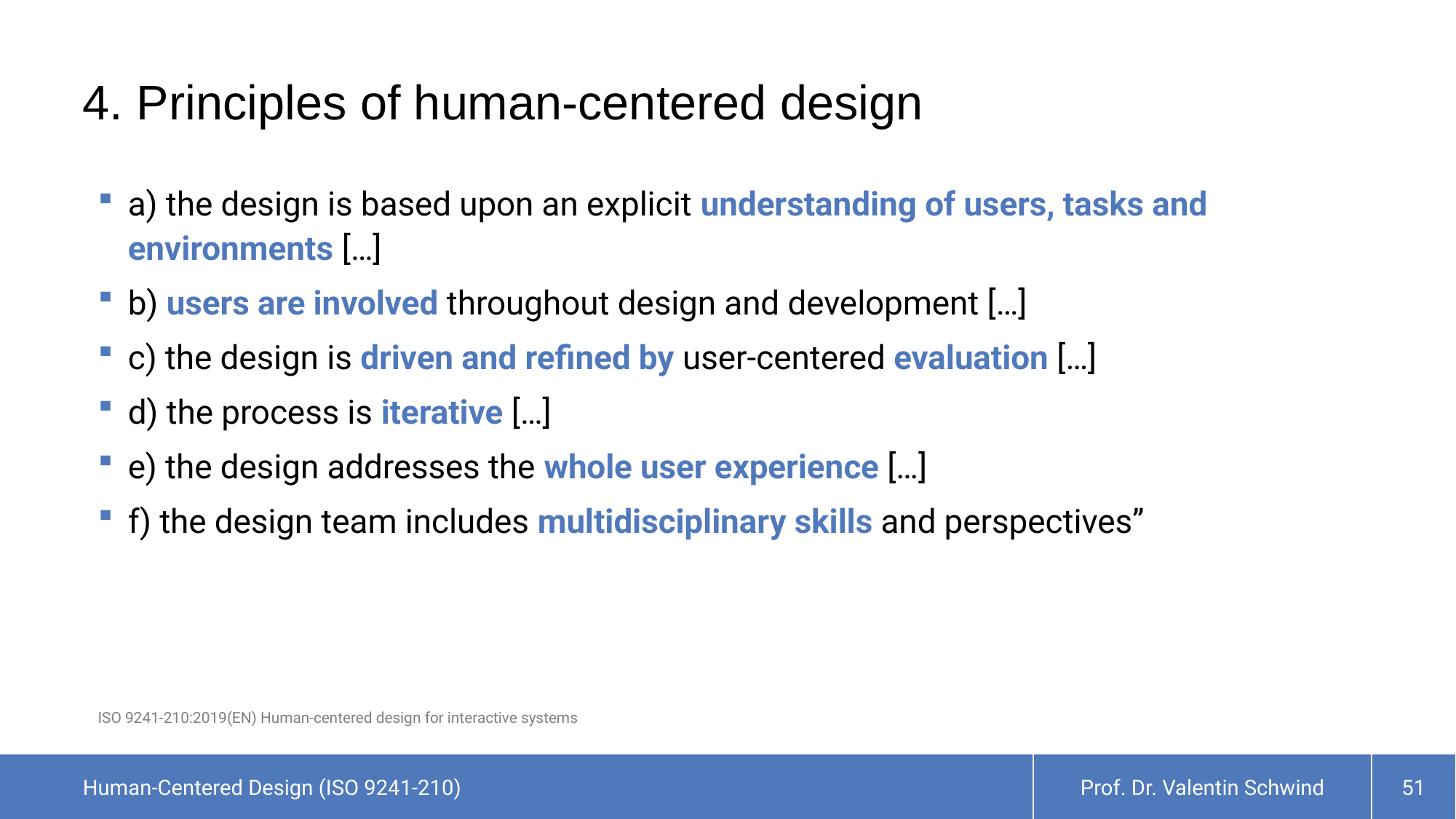

# 4. Principles of human-centered design
a) the design is based upon an explicit understanding of users, tasks and environments […]
b) users are involved throughout design and development […]
c) the design is driven and refined by user-centered evaluation […]
d) the process is iterative […]
e) the design addresses the whole user experience […]
f) the design team includes multidisciplinary skills and perspectives”
ISO 9241-210:2019(en) Human-centered design for interactive systems
Human-Centered Design (ISO 9241-210)
Prof. Dr. Valentin Schwind
51